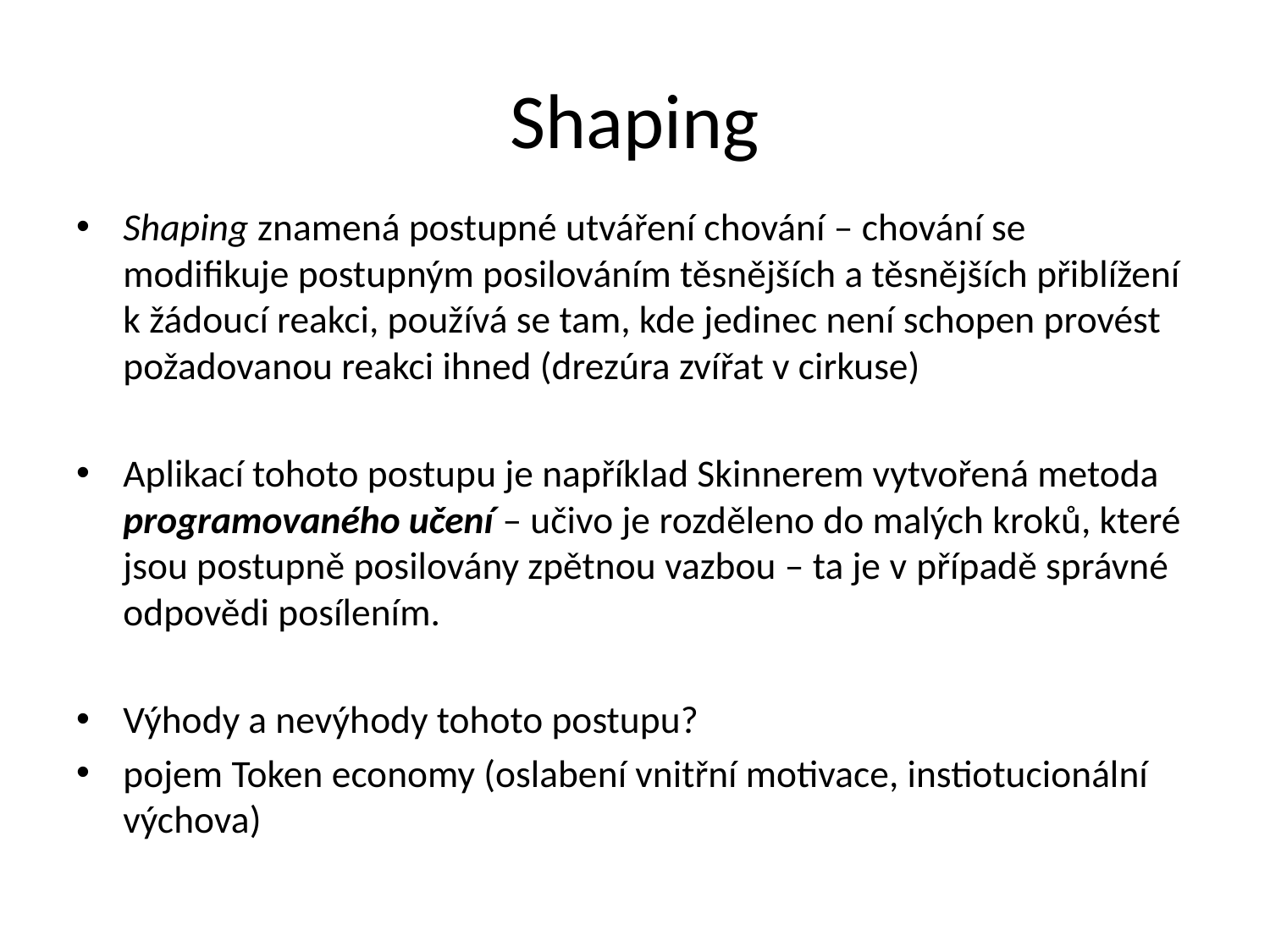

# Shaping
Shaping znamená postupné utváření chování – chování se modifikuje postupným posilováním těsnějších a těsnějších přiblížení k žádoucí reakci, používá se tam, kde jedinec není schopen provést požadovanou reakci ihned (drezúra zvířat v cirkuse)

Aplikací tohoto postupu je například Skinnerem vytvořená metoda programovaného učení – učivo je rozděleno do malých kroků, které jsou postupně posilovány zpětnou vazbou – ta je v případě správné odpovědi posílením.

Výhody a nevýhody tohoto postupu?
pojem Token economy (oslabení vnitřní motivace, instiotucionální výchova)